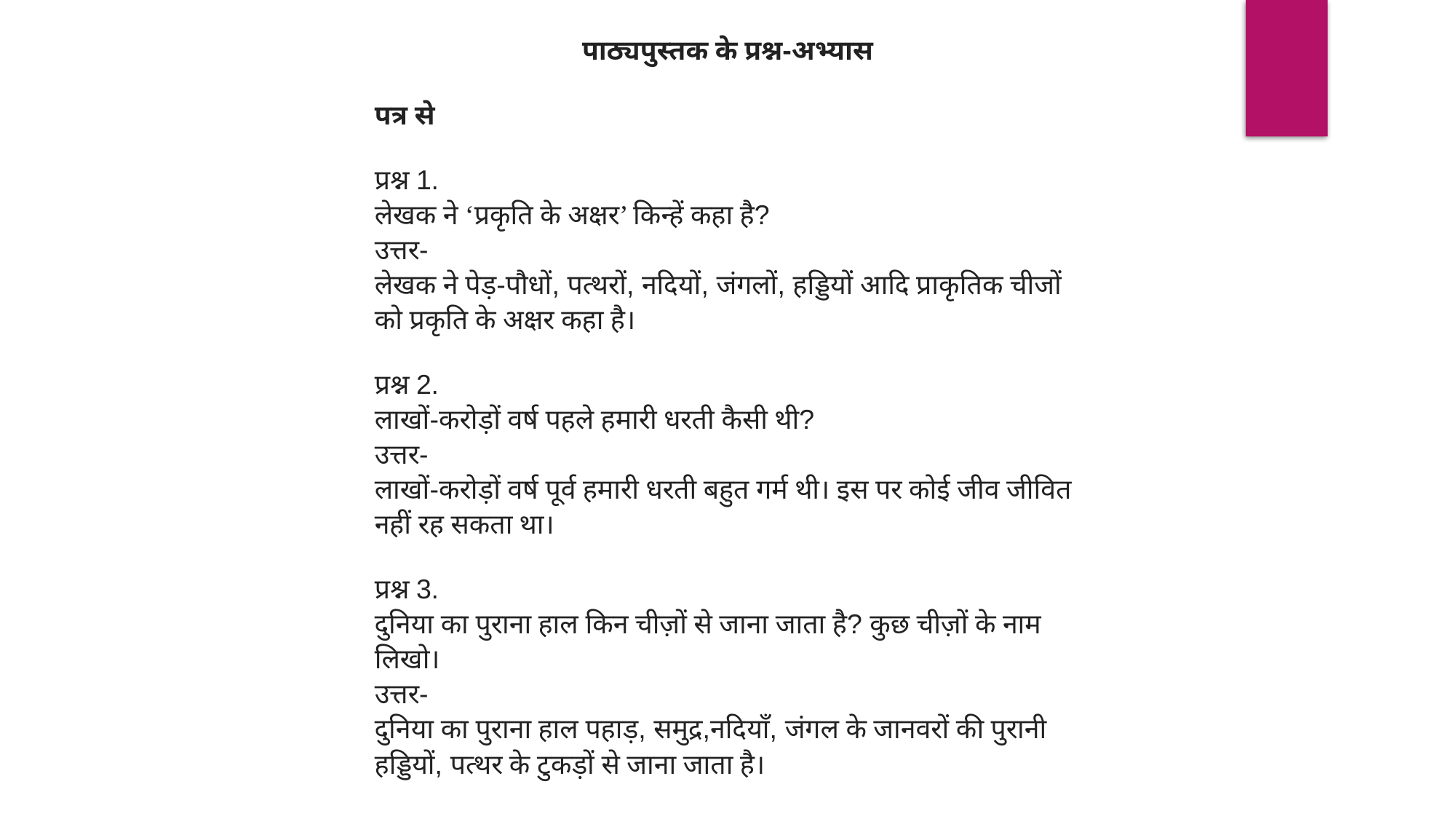

पाठ्यपुस्तक के प्रश्न-अभ्यास
पत्र से
प्रश्न 1.
लेखक ने ‘प्रकृति के अक्षर’ किन्हें कहा है?
उत्तर-
लेखक ने पेड़-पौधों, पत्थरों, नदियों, जंगलों, हड्डियों आदि प्राकृतिक चीजों को प्रकृति के अक्षर कहा है।
प्रश्न 2.
लाखों-करोड़ों वर्ष पहले हमारी धरती कैसी थी?
उत्तर-
लाखों-करोड़ों वर्ष पूर्व हमारी धरती बहुत गर्म थी। इस पर कोई जीव जीवित नहीं रह सकता था।
प्रश्न 3.
दुनिया का पुराना हाल किन चीज़ों से जाना जाता है? कुछ चीज़ों के नाम लिखो।
उत्तर-
दुनिया का पुराना हाल पहाड़, समुद्र,नदियाँ, जंगल के जानवरों की पुरानी हड्डियों, पत्थर के टुकड़ों से जाना जाता है।